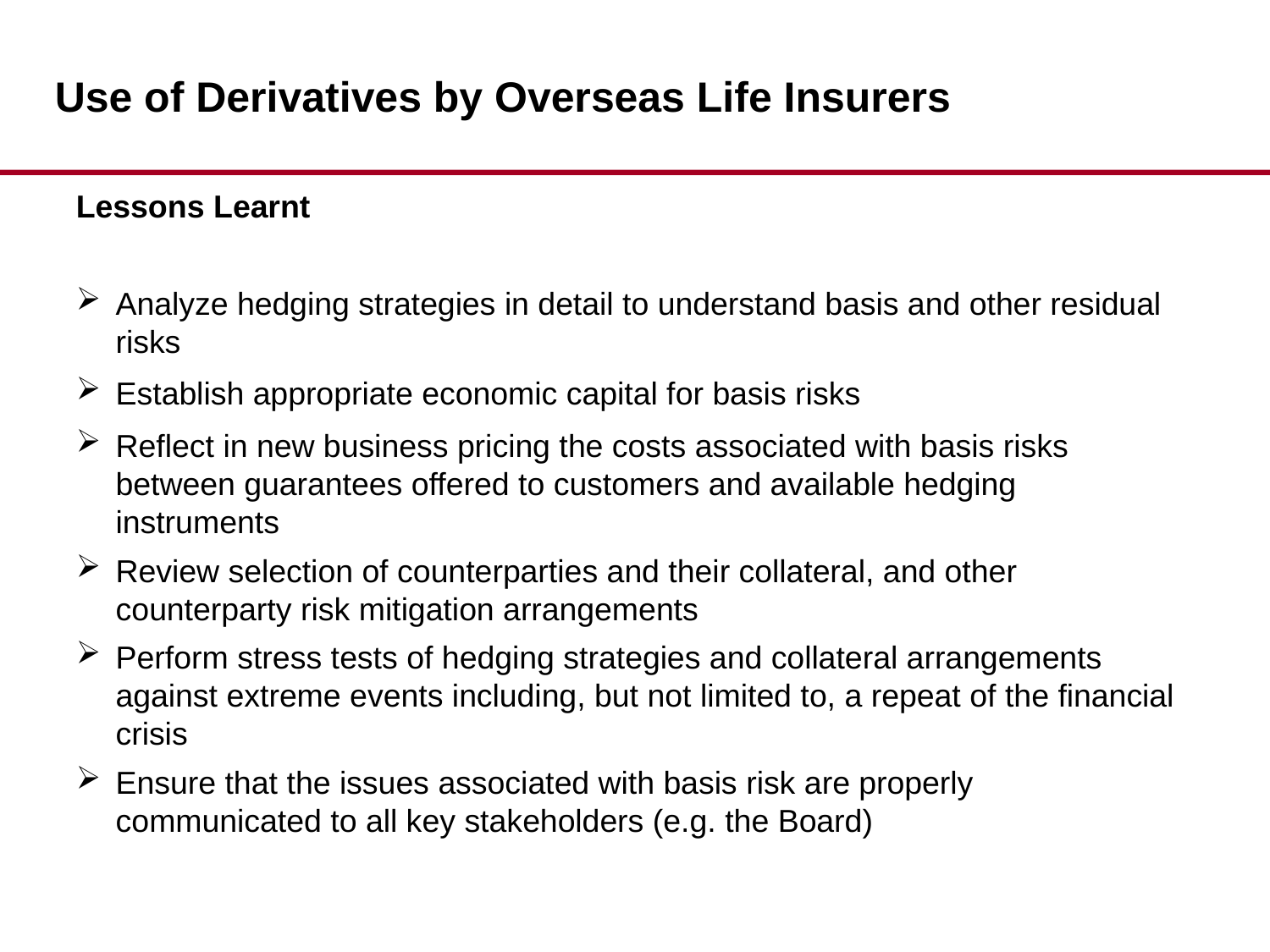

Use of Derivatives by Overseas Life Insurers

Lessons Learnt

Analyze hedging strategies in detail to understand basis and other residual risks
Establish appropriate economic capital for basis risks
Reflect in new business pricing the costs associated with basis risks between guarantees offered to customers and available hedging instruments
Review selection of counterparties and their collateral, and other counterparty risk mitigation arrangements
Perform stress tests of hedging strategies and collateral arrangements against extreme events including, but not limited to, a repeat of the financial crisis
Ensure that the issues associated with basis risk are properly communicated to all key stakeholders (e.g. the Board)